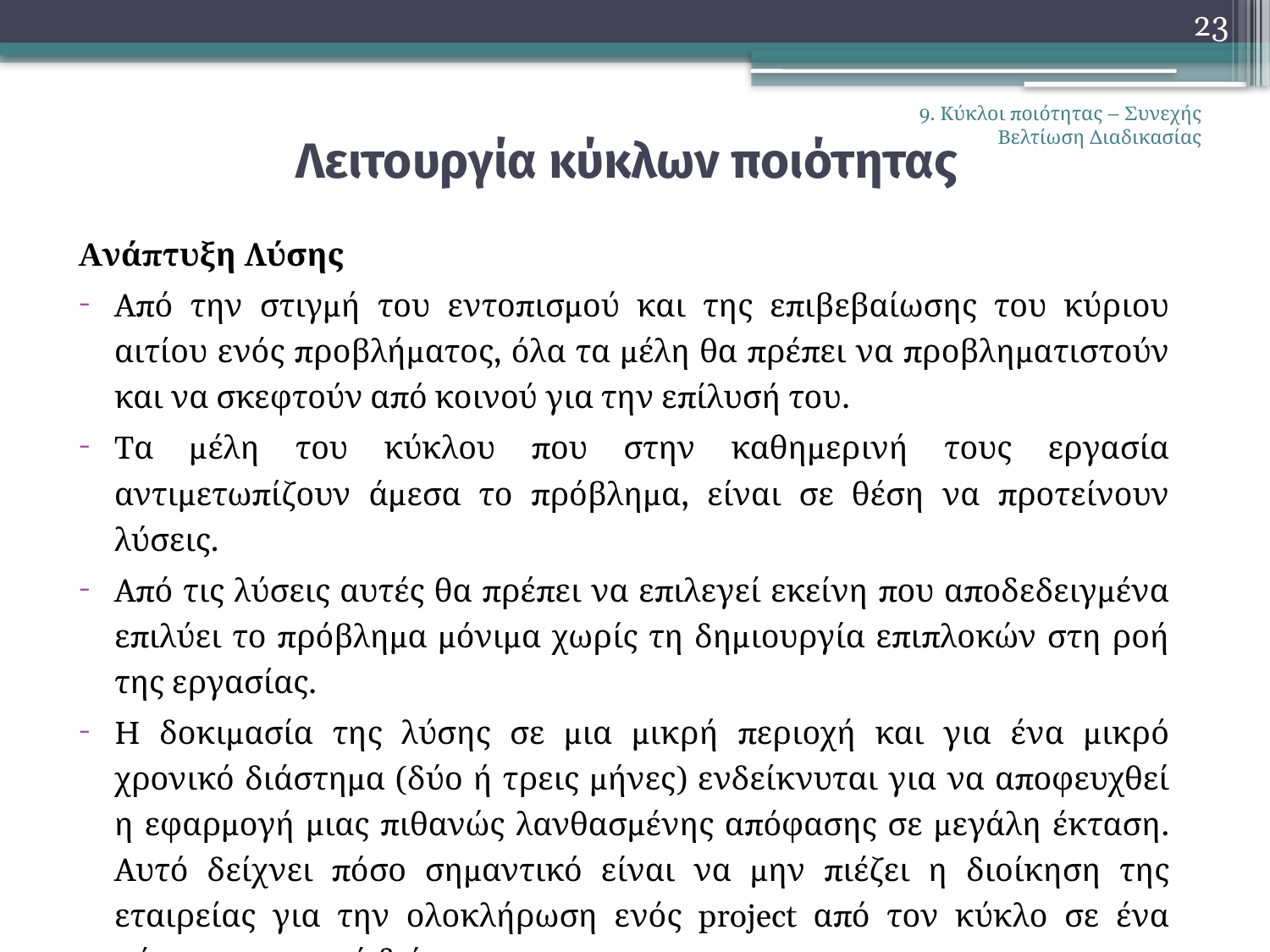

23
# Λειτουργία κύκλων ποιότητας
9. Κύκλοι ποιότητας – Συνεχής Βελτίωση Διαδικασίας
Ανάπτυξη Λύσης
Από την στιγμή του εντοπισμού και της επιβεβαίωσης του κύριου αιτίου ενός προβλήματος, όλα τα μέλη θα πρέπει να προβληματιστούν και να σκεφτούν από κοινού για την επίλυσή του.
Τα μέλη του κύκλου που στην καθημερινή τους εργασία αντιμετωπίζουν άμεσα το πρόβλημα, είναι σε θέση να προτείνουν λύσεις.
Από τις λύσεις αυτές θα πρέπει να επιλεγεί εκείνη που αποδεδειγμένα επιλύει το πρόβλημα μόνιμα χωρίς τη δημιουργία επιπλοκών στη ροή της εργασίας.
Η δοκιμασία της λύσης σε μια μικρή περιοχή και για ένα μικρό χρονικό διάστημα (δύο ή τρεις μήνες) ενδείκνυται για να αποφευχθεί η εφαρμογή μιας πιθανώς λανθασμένης απόφασης σε μεγάλη έκταση. Αυτό δείχνει πόσο σημαντικό είναι να μην πιέζει η διοίκηση της εταιρείας για την ολοκλήρωση ενός project από τον κύκλο σε ένα σύντομο χρονικό διάστημα.